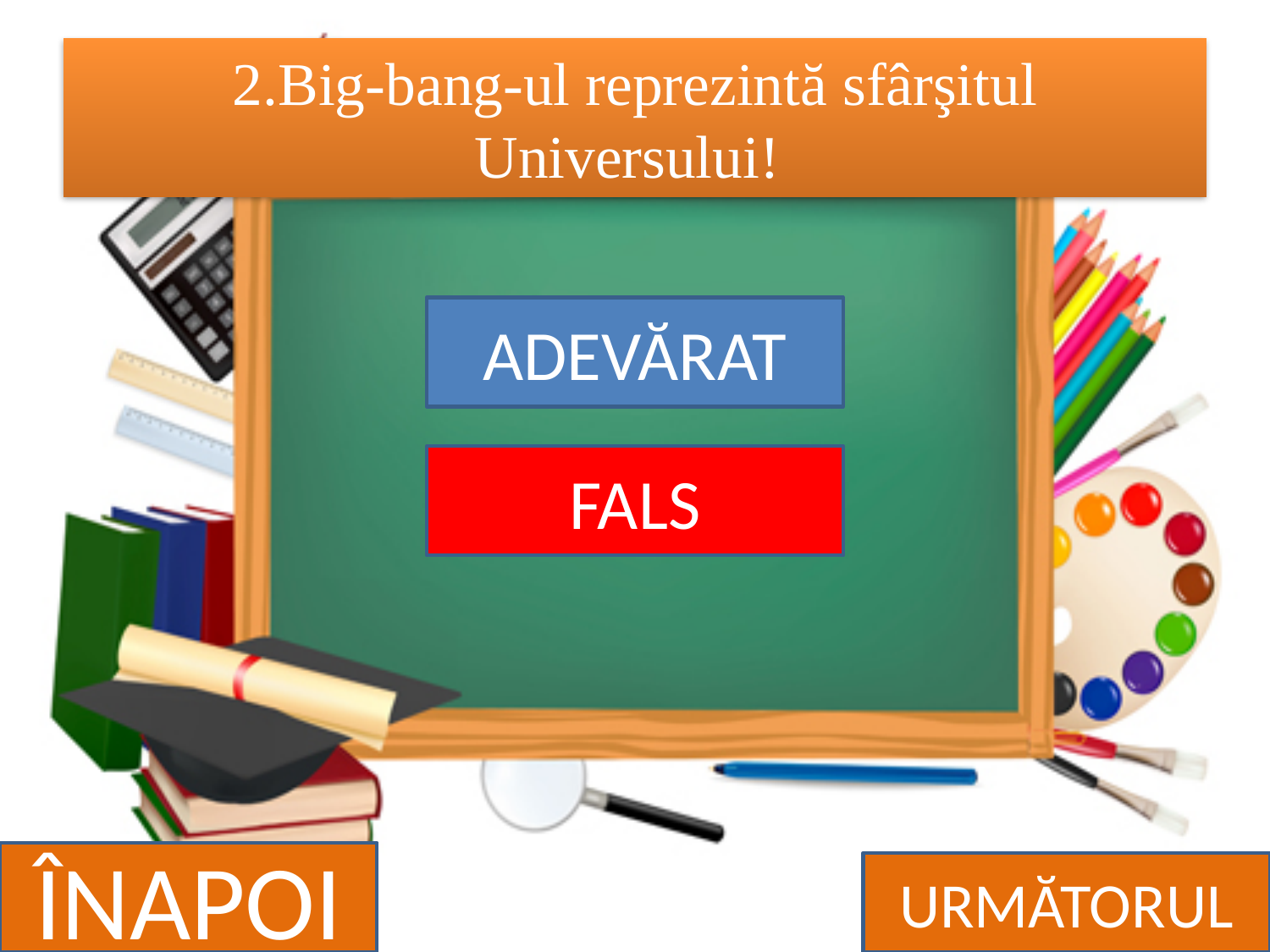

# 2.Big-bang-ul reprezintă sfârşitul Universului!
ADEVĂRAT
FALS
ÎNAPOI
URMĂTORUL